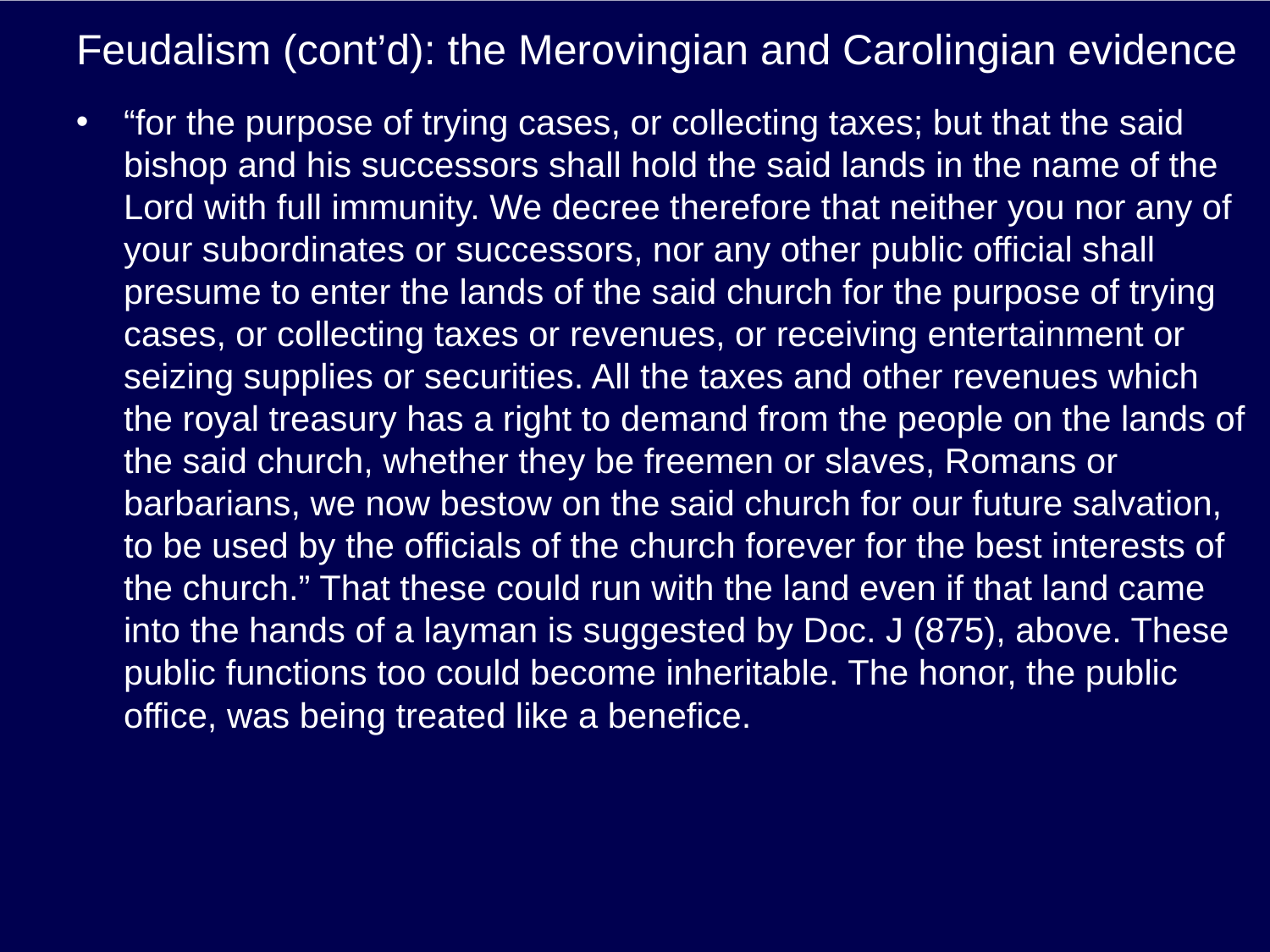

# Feudalism (cont’d): the Merovingian and Carolingian evidence
“for the purpose of trying cases, or collecting taxes; but that the said bishop and his successors shall hold the said lands in the name of the Lord with full immunity. We decree therefore that neither you nor any of your subordinates or successors, nor any other public official shall presume to enter the lands of the said church for the purpose of trying cases, or collecting taxes or revenues, or receiving entertainment or seizing supplies or securities. All the taxes and other revenues which the royal treasury has a right to demand from the people on the lands of the said church, whether they be freemen or slaves, Romans or barbarians, we now bestow on the said church for our future salvation, to be used by the officials of the church forever for the best interests of the church.” That these could run with the land even if that land came into the hands of a layman is suggested by Doc. J (875), above. These public functions too could become inheritable. The honor, the public office, was being treated like a benefice.